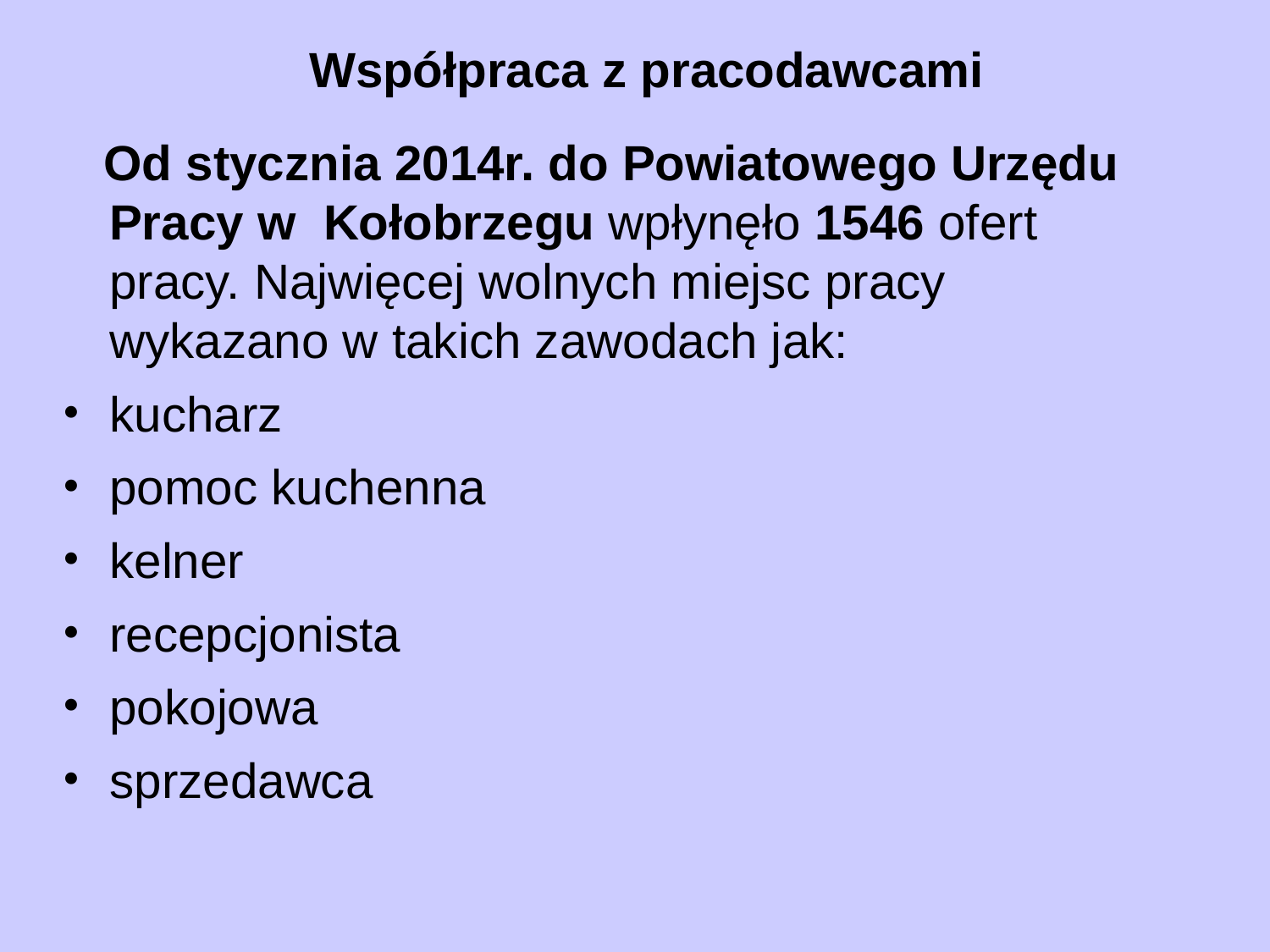

# Współpraca z pracodawcami
   Od stycznia 2014r. do Powiatowego Urzędu Pracy w  Kołobrzegu wpłynęło 1546 ofert pracy. Najwięcej wolnych miejsc pracy wykazano w takich zawodach jak:
kucharz
pomoc kuchenna
kelner
recepcjonista
pokojowa
sprzedawca